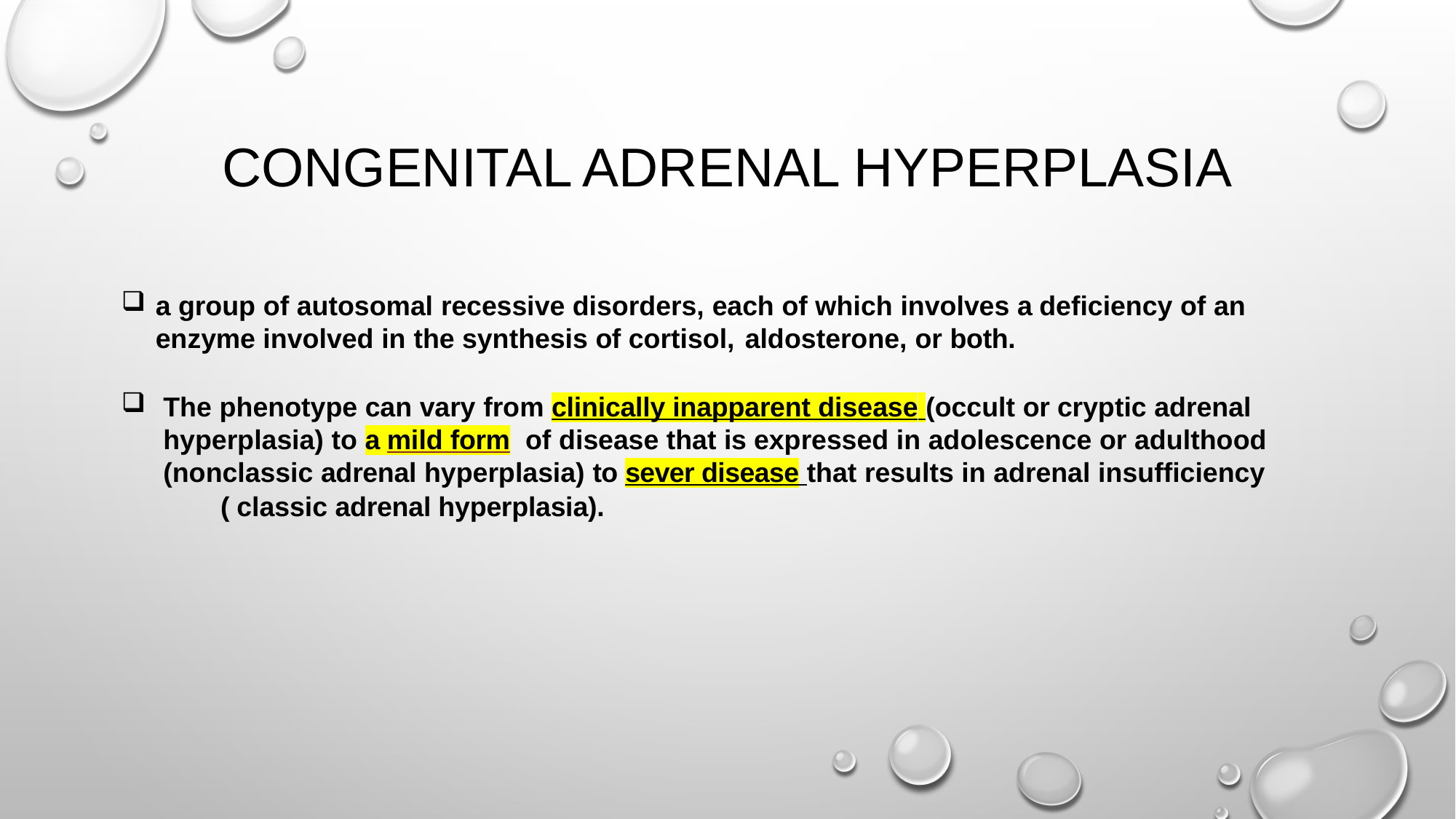

# CONGENITAL ADRENAL HYPERPLASIA
a group of autosomal recessive disorders, each of which involves a deficiency of an enzyme involved in the synthesis of cortisol, aldosterone, or both.

The phenotype can vary from clinically inapparent disease (occult or cryptic adrenal hyperplasia) to a mild form of disease that is expressed in adolescence or adulthood (nonclassic adrenal hyperplasia) to sever disease that results in adrenal insufficiency
              ( classic adrenal hyperplasia).